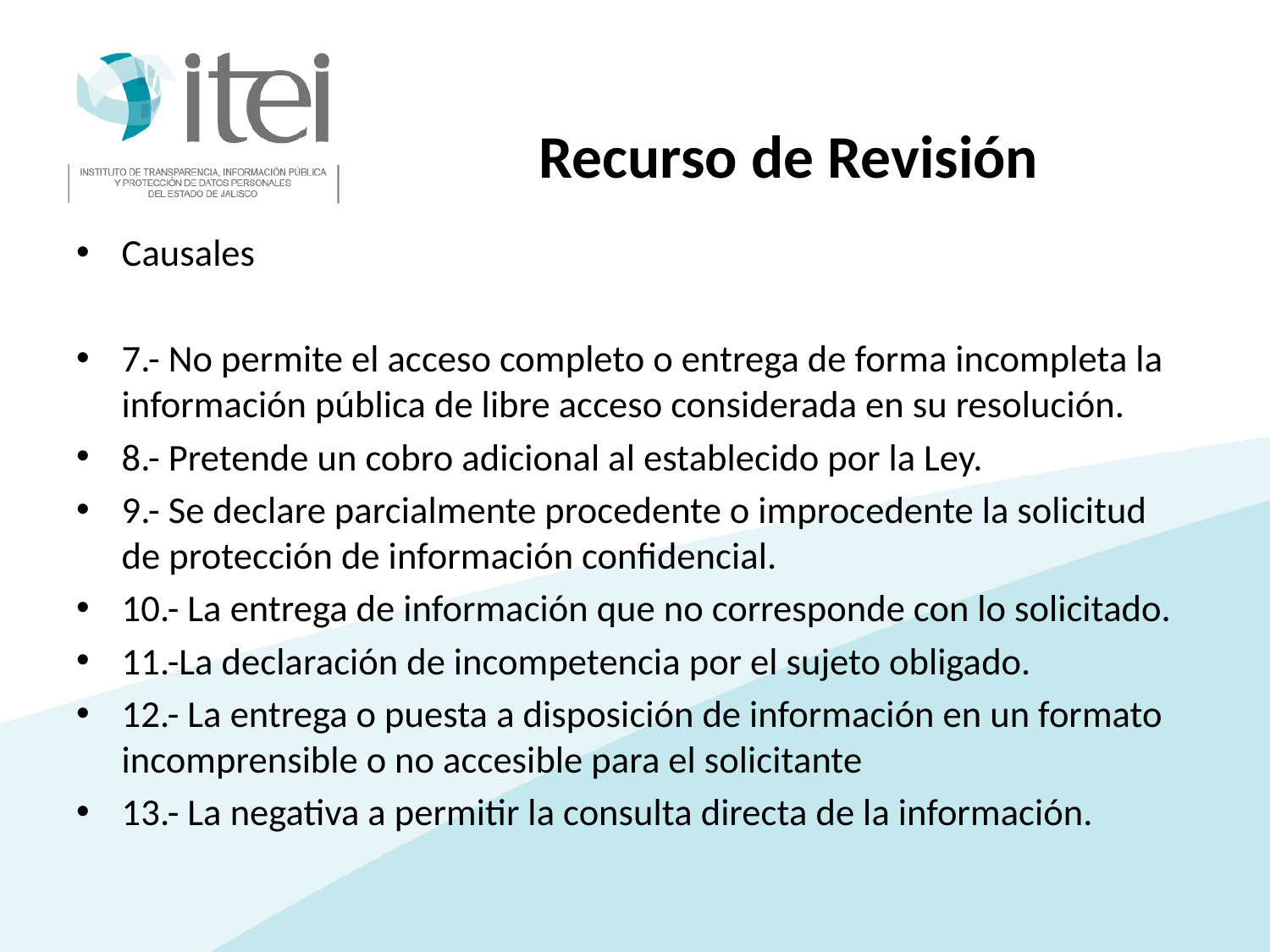

# Recurso de Revisión
Causales

7.- No permite el acceso completo o entrega de forma incompleta la información pública de libre acceso considerada en su resolución.
8.- Pretende un cobro adicional al establecido por la Ley.
9.- Se declare parcialmente procedente o improcedente la solicitud de protección de información confidencial.
10.- La entrega de información que no corresponde con lo solicitado.
11.-La declaración de incompetencia por el sujeto obligado.
12.- La entrega o puesta a disposición de información en un formato incomprensible o no accesible para el solicitante
13.- La negativa a permitir la consulta directa de la información.